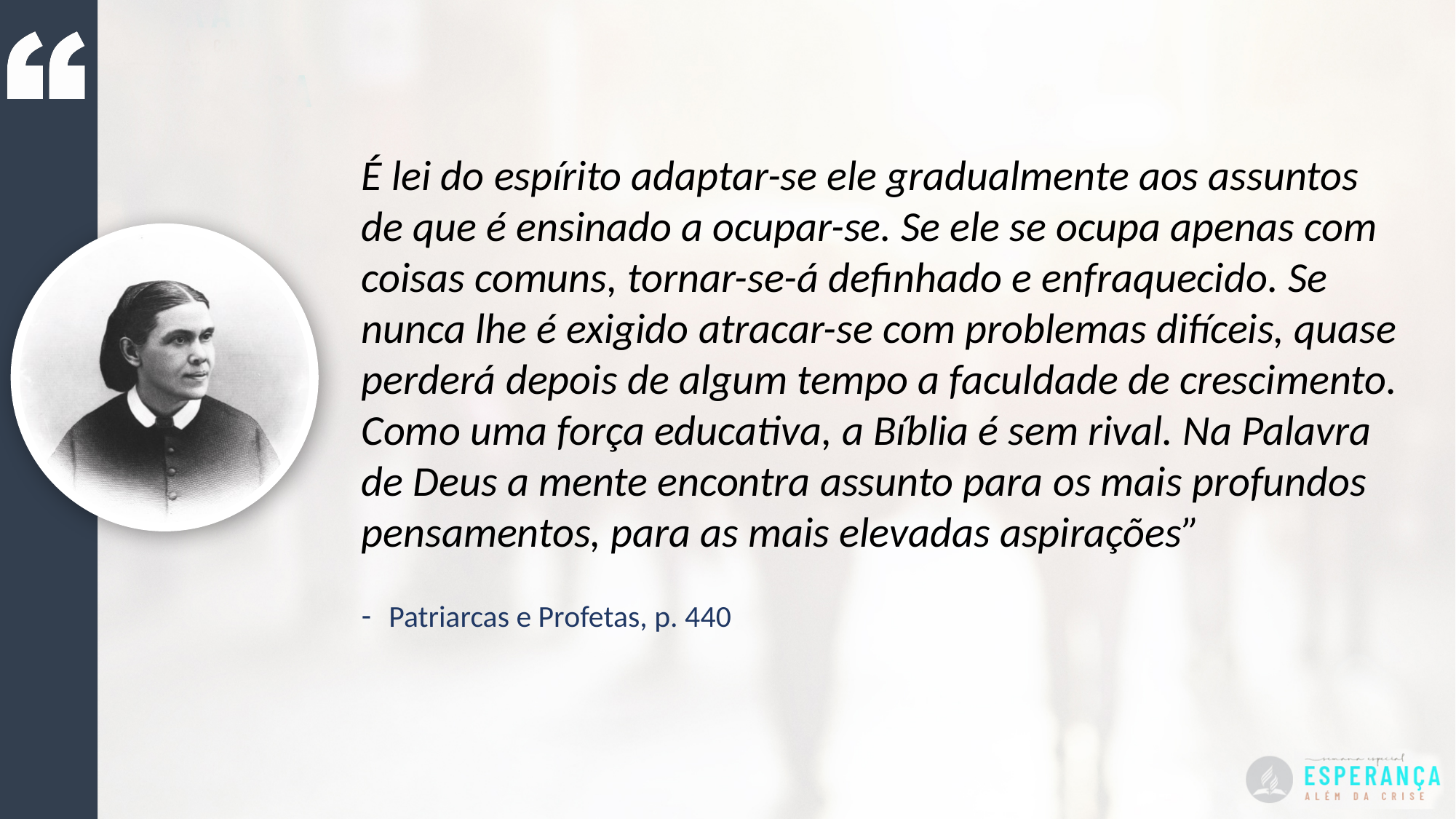

É lei do espírito adaptar-se ele gradualmente aos assuntos de que é ensinado a ocupar-se. Se ele se ocupa apenas com coisas comuns, tornar-se-á definhado e enfraquecido. Se nunca lhe é exigido atracar-se com problemas difíceis, quase perderá depois de algum tempo a faculdade de crescimento. Como uma força educativa, a Bíblia é sem rival. Na Palavra de Deus a mente encontra assunto para os mais profundos pensamentos, para as mais elevadas aspirações”
Patriarcas e Profetas, p. 440